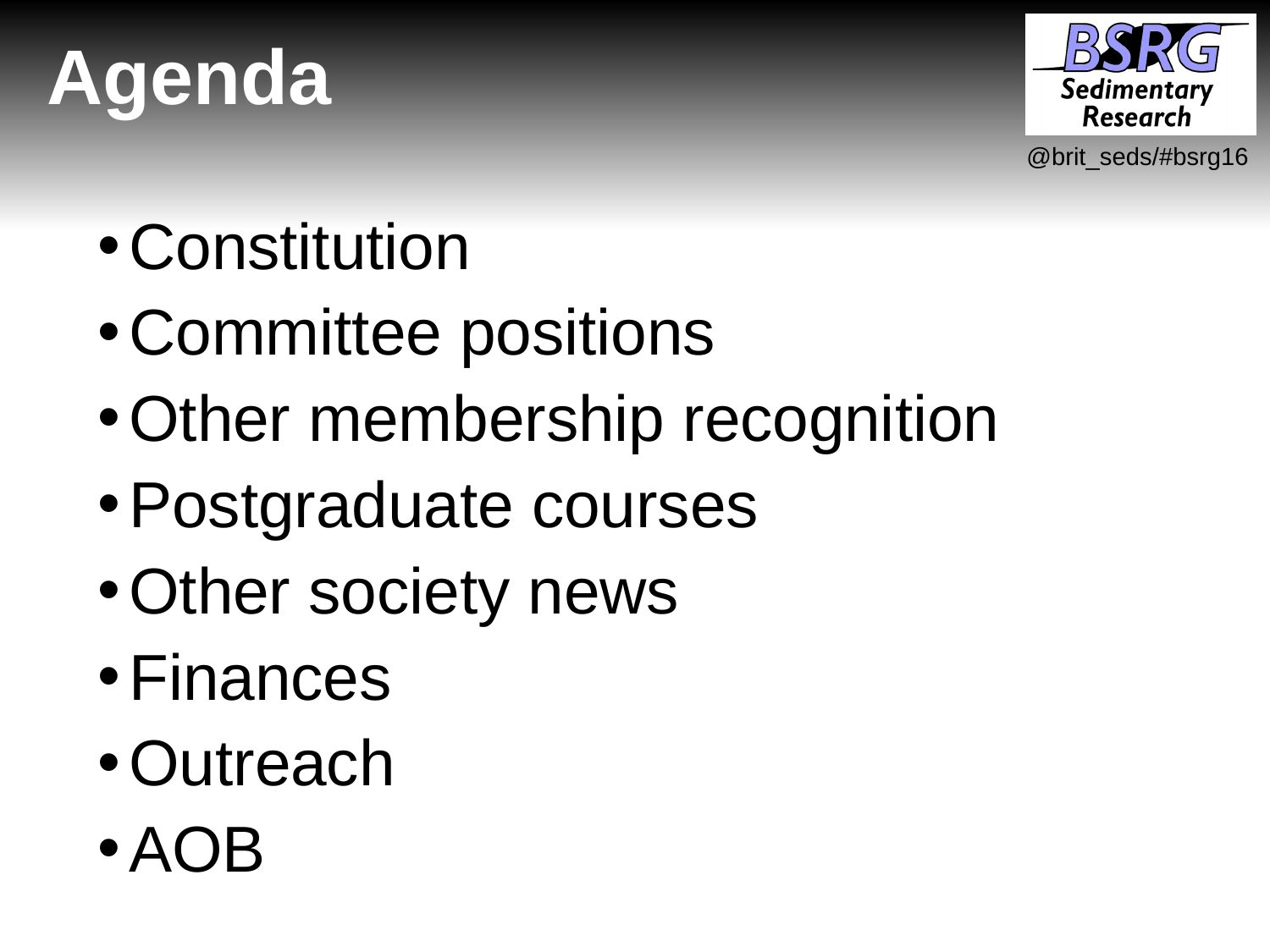

# Agenda
Constitution
Committee positions
Other membership recognition
Postgraduate courses
Other society news
Finances
Outreach
AOB